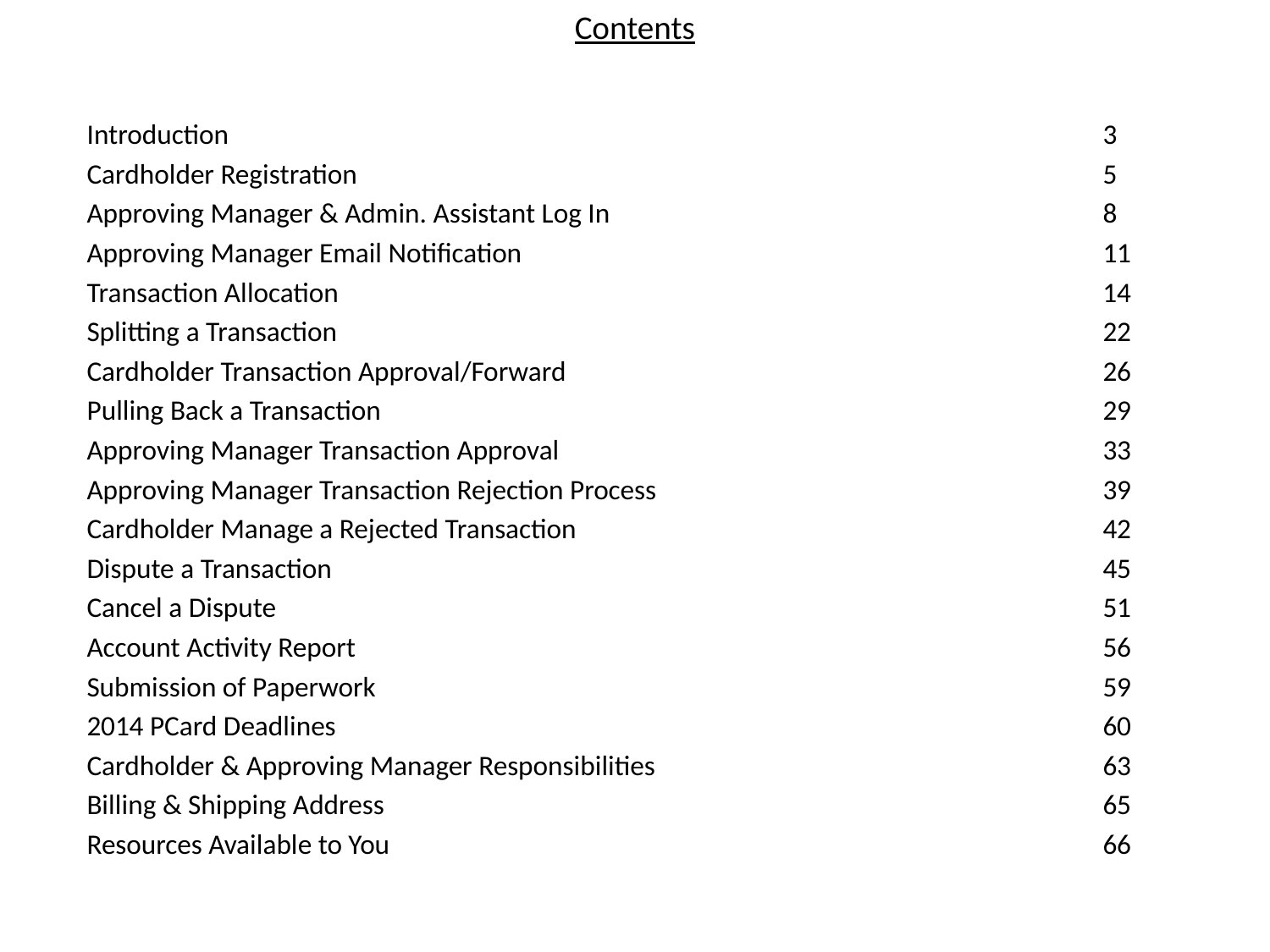

# Contents
Introduction 							3
Cardholder Registration 						5
Approving Manager & Admin. Assistant Log In	 			8
Approving Manager Email Notification 					11
Transaction Allocation 	                 				                    14
Splitting a Transaction 						22
Cardholder Transaction Approval/Forward					26
Pulling Back a Transaction						29
Approving Manager Transaction Approval 					33
Approving Manager Transaction Rejection Process				39
Cardholder Manage a Rejected Transaction					42
Dispute a Transaction							45
Cancel a Dispute							51
Account Activity Report						56
Submission of Paperwork						59
2014 PCard Deadlines							60
Cardholder & Approving Manager Responsibilities				63
Billing & Shipping Address						65
Resources Available to You						66